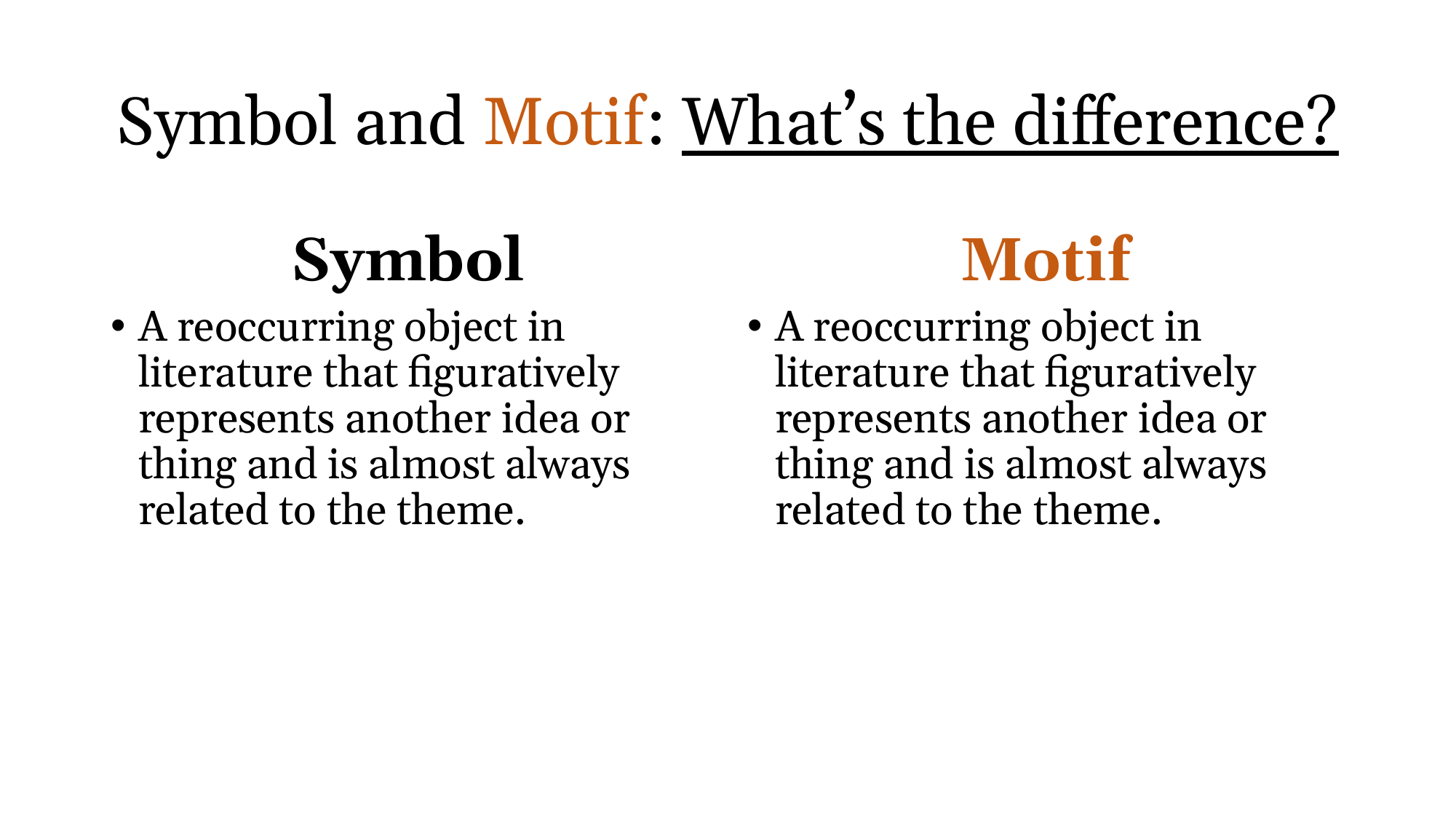

# Symbol and Motif: What’s the difference?
Symbol
Motif
A reoccurring object in literature that figuratively represents another idea or thing and is almost always related to the theme.
A reoccurring object in literature that figuratively represents another idea or thing and is almost always related to the theme.